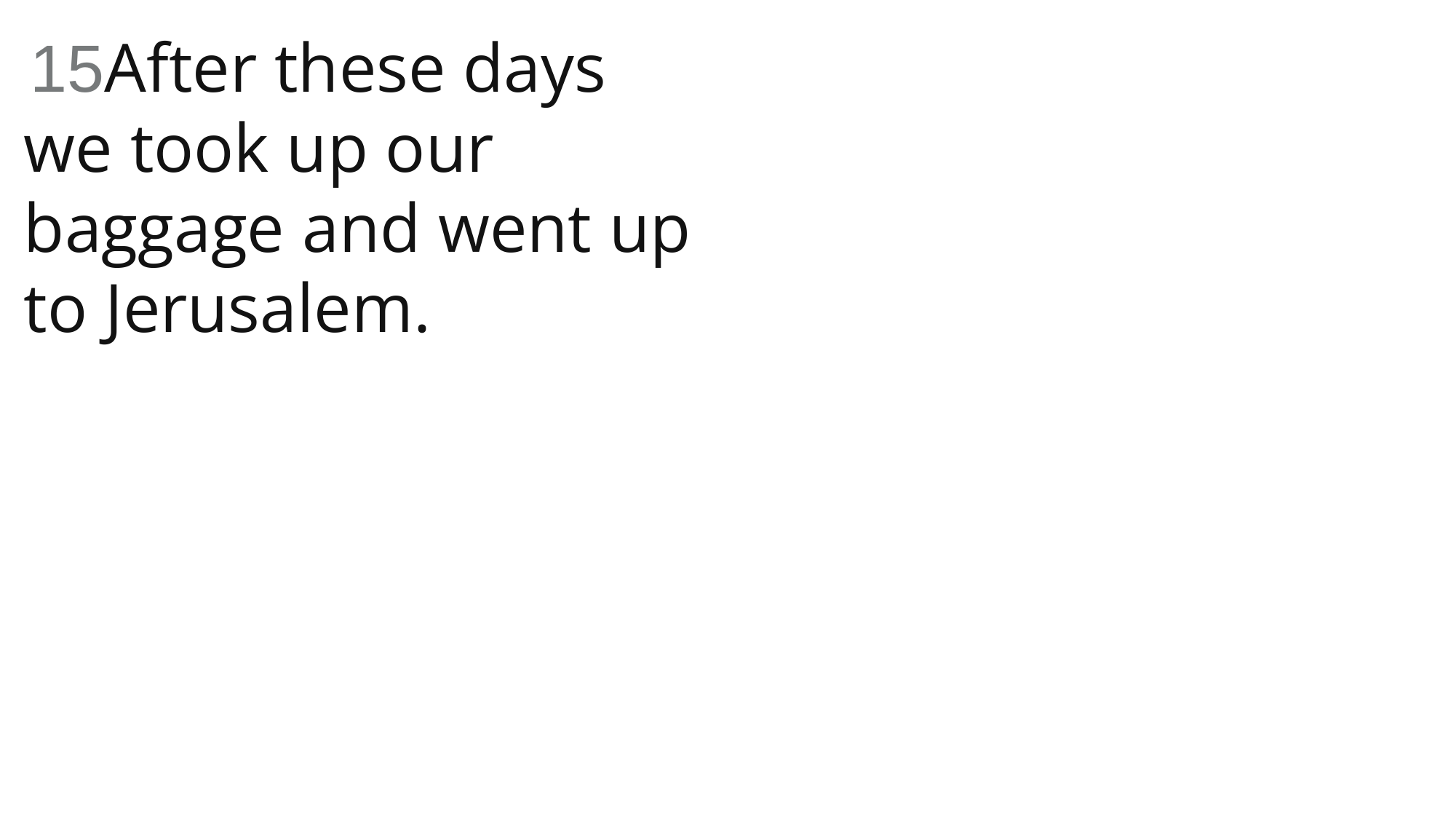

15After these days we took up our baggage and went up to Jerusalem.